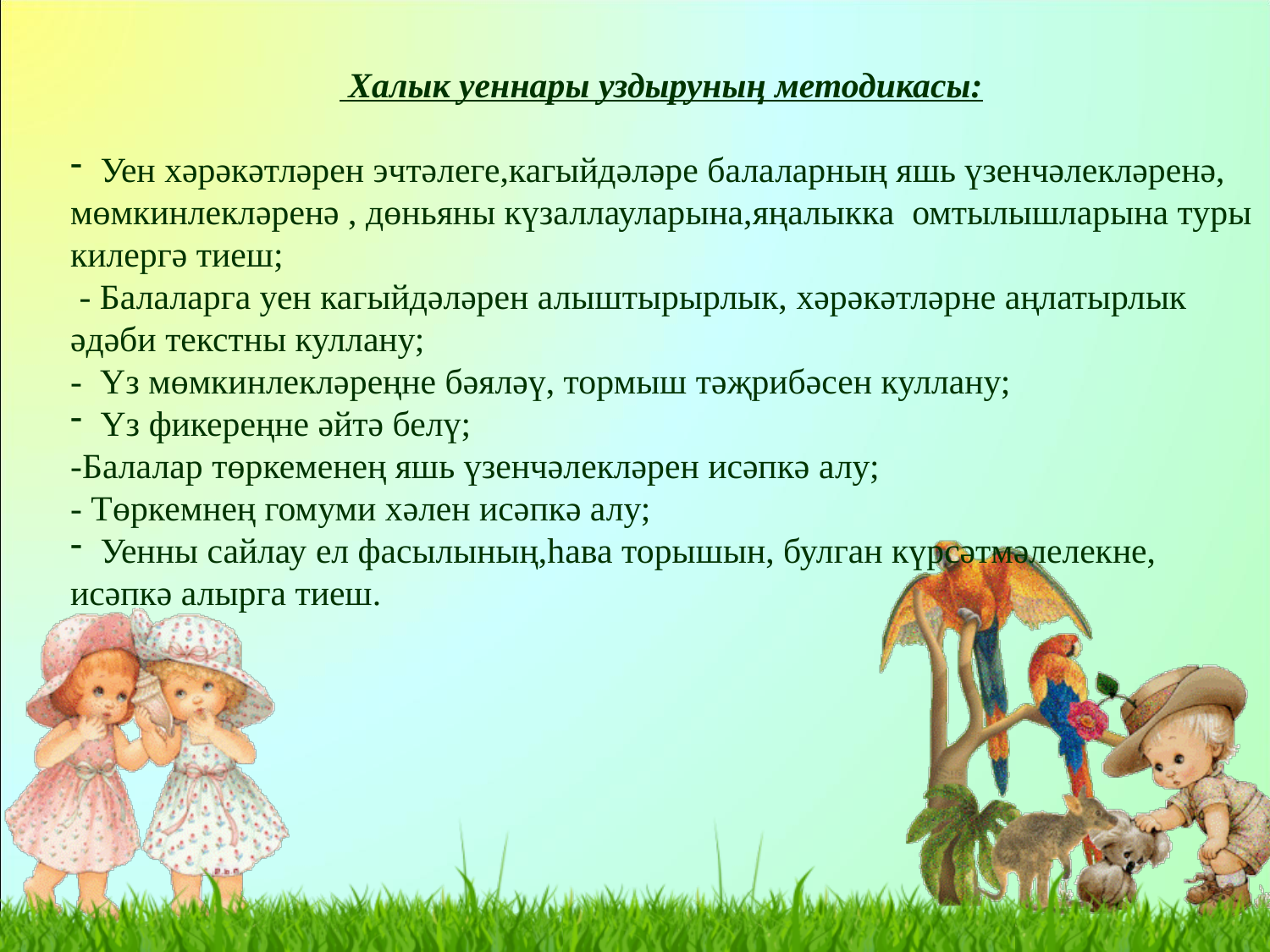

Халык уеннары уздыруның методикасы:

Уен хәрәкәтләрен эчтәлеге,кагыйдәләре балаларның яшь үзенчәлекләренә,
мөмкинлекләренә , дөньяны күзаллауларына,яңалыкка  омтылышларына туры
килергә тиеш;
 - Балаларга уен кагыйдәләрен алыштырырлык, хәрәкәтләрне аңлатырлык
әдәби текстны куллану;
-  Үз мөмкинлекләреңне бәяләү, тормыш тәҗрибәсен куллану;
Үз фикереңне әйтә белү;
-Балалар төркеменең яшь үзенчәлекләрен исәпкә алу;
- Төркемнең гомуми хәлен исәпкә алу;
Уенны сайлау ел фасылының,һава торышын, булган күрсәтмәлелекне,
исәпкә алырга тиеш.